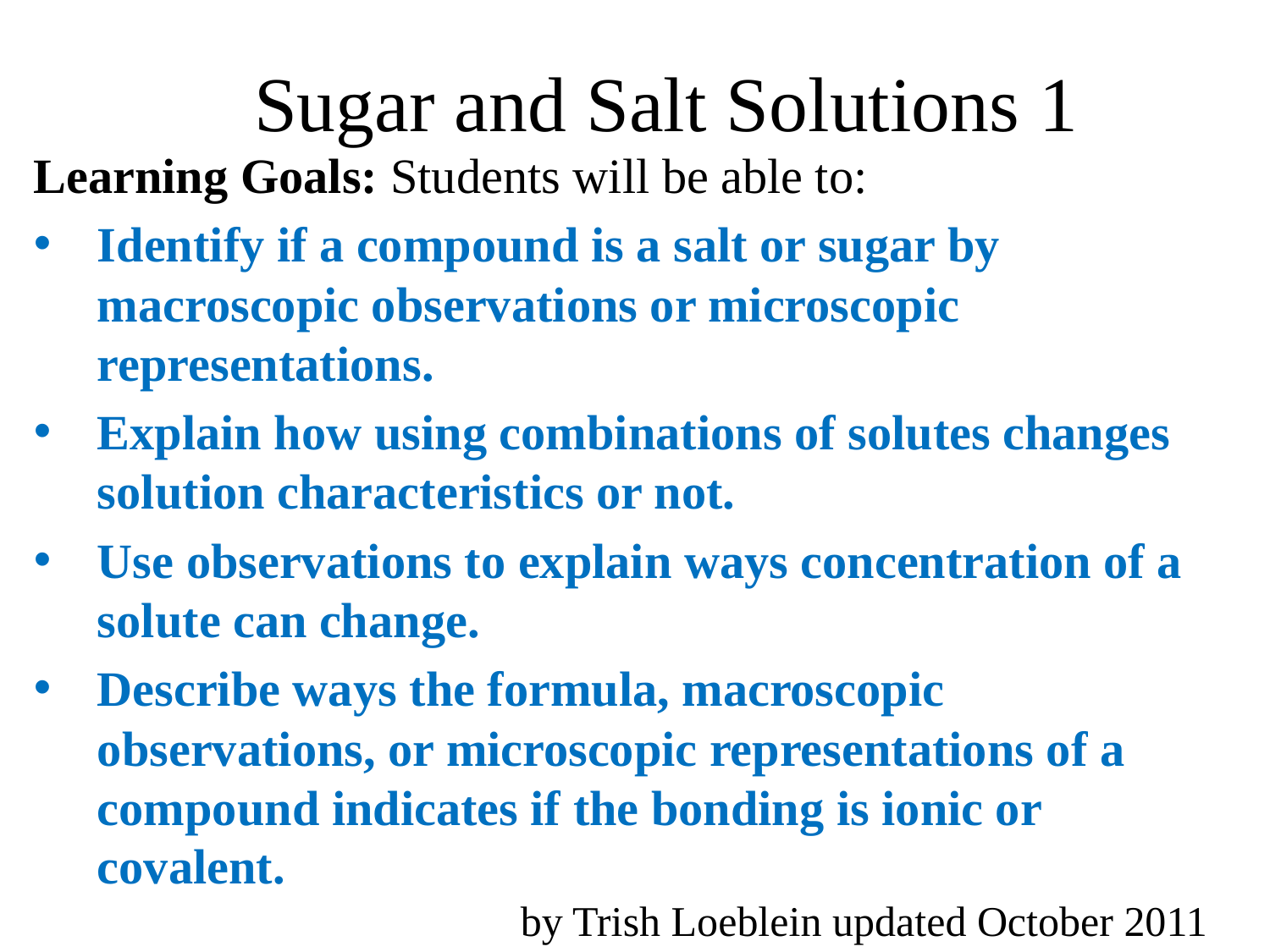

# Sugar and Salt Solutions 1
Learning Goals: Students will be able to:
Identify if a compound is a salt or sugar by macroscopic observations or microscopic representations.
Explain how using combinations of solutes changes solution characteristics or not.
Use observations to explain ways concentration of a solute can change.
Describe ways the formula, macroscopic observations, or microscopic representations of a compound indicates if the bonding is ionic or covalent.
by Trish Loeblein updated October 2011